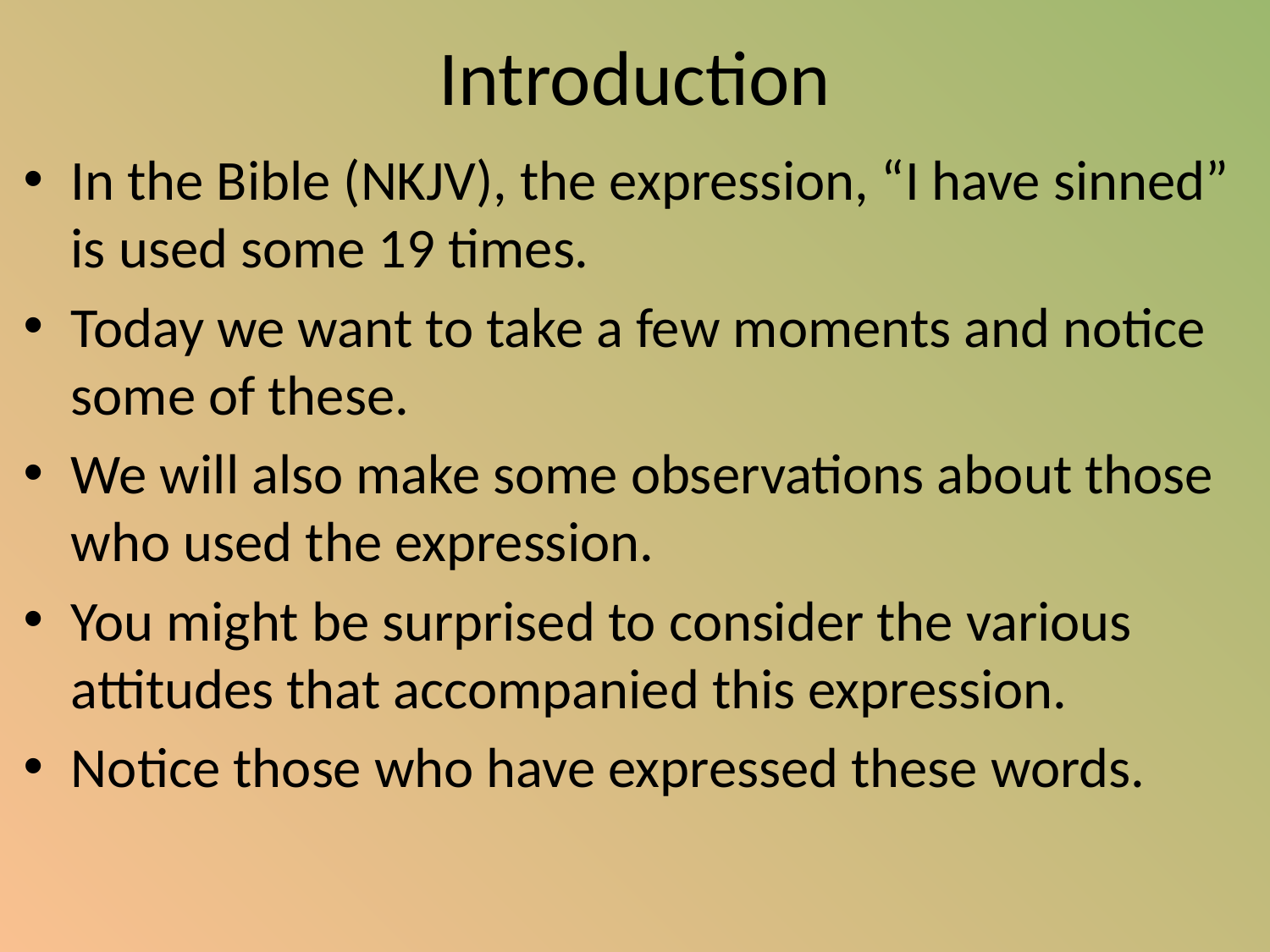

# Introduction
In the Bible (NKJV), the expression, “I have sinned” is used some 19 times.
Today we want to take a few moments and notice some of these.
We will also make some observations about those who used the expression.
You might be surprised to consider the various attitudes that accompanied this expression.
Notice those who have expressed these words.